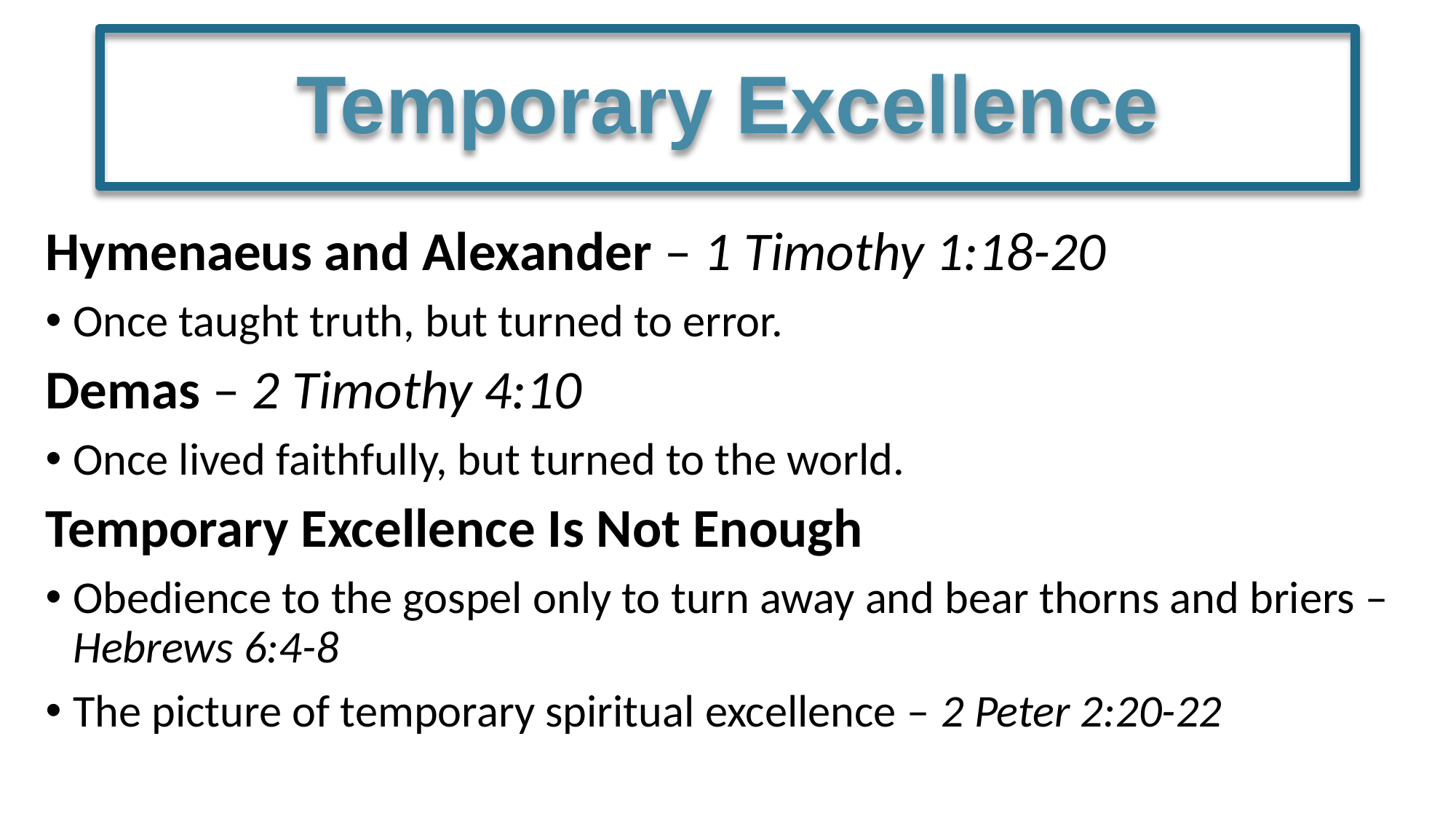

# Temporary Excellence
Hymenaeus and Alexander – 1 Timothy 1:18-20
Once taught truth, but turned to error.
Demas – 2 Timothy 4:10
Once lived faithfully, but turned to the world.
Temporary Excellence Is Not Enough
Obedience to the gospel only to turn away and bear thorns and briers – Hebrews 6:4-8
The picture of temporary spiritual excellence – 2 Peter 2:20-22